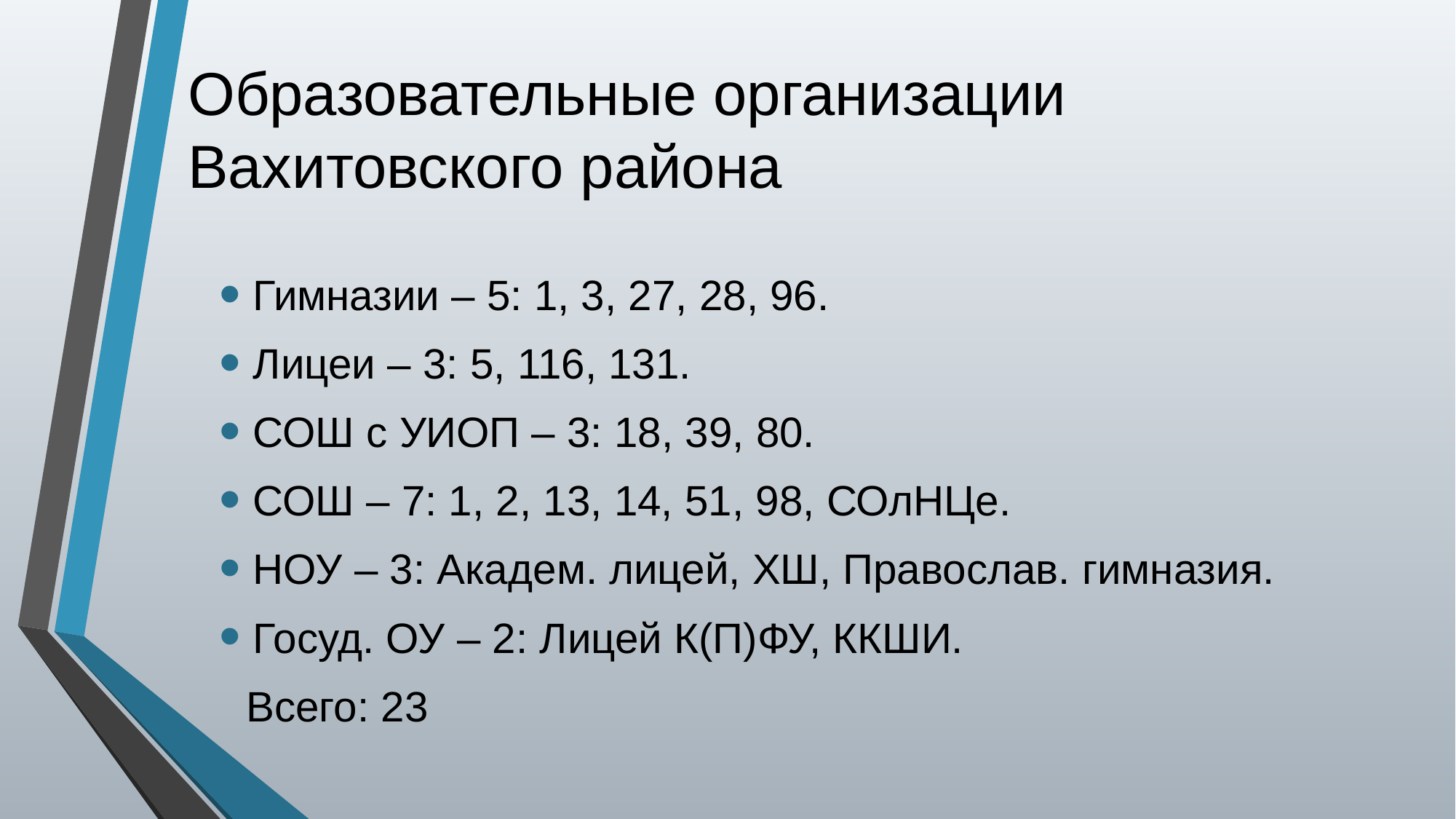

# Образовательные организации Вахитовского района
Гимназии – 5: 1, 3, 27, 28, 96.
Лицеи – 3: 5, 116, 131.
СОШ с УИОП – 3: 18, 39, 80.
СОШ – 7: 1, 2, 13, 14, 51, 98, СОлНЦе.
НОУ – 3: Академ. лицей, ХШ, Православ. гимназия.
Госуд. ОУ – 2: Лицей К(П)ФУ, ККШИ.
Всего: 23